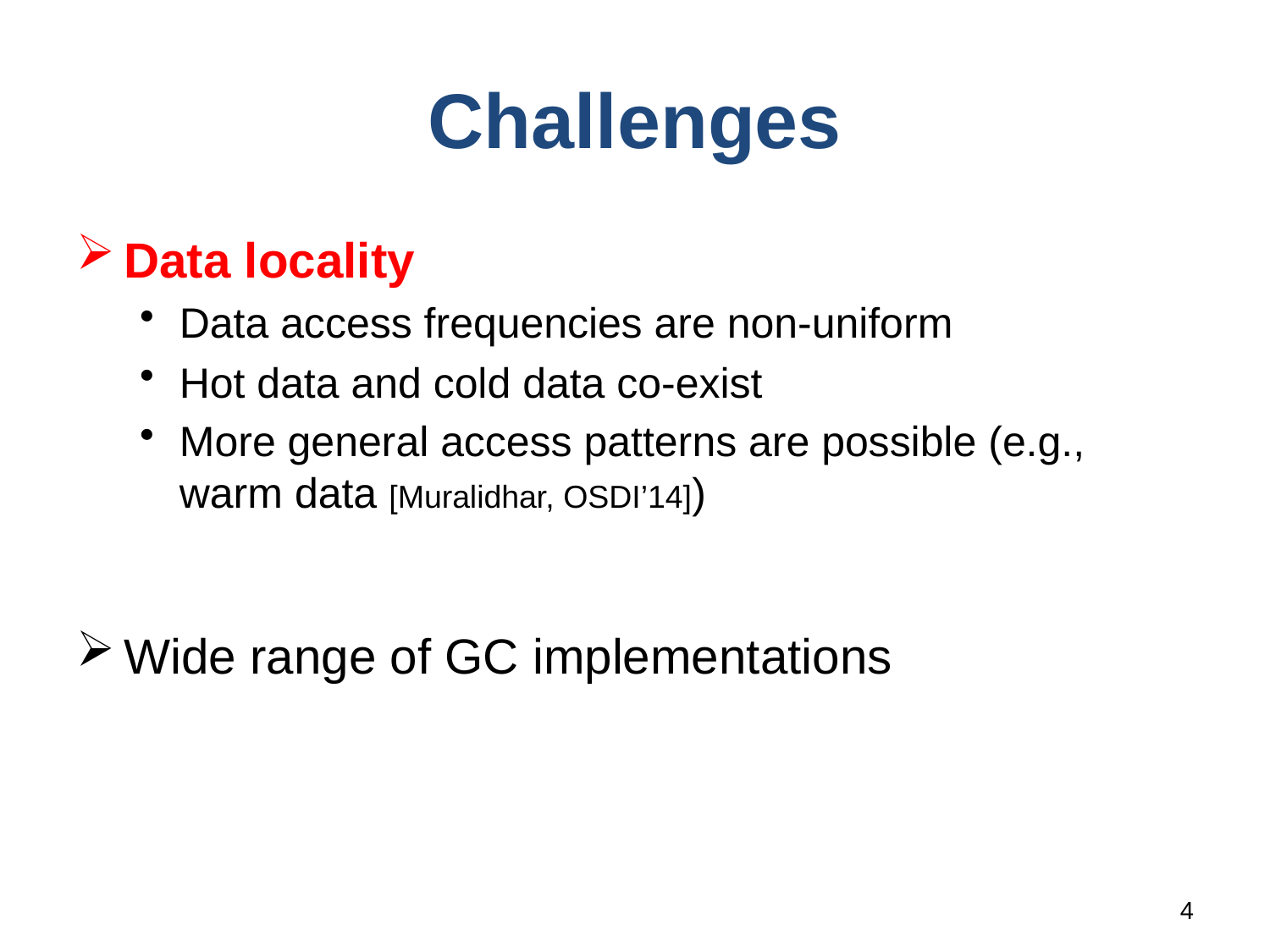

# Challenges
Data locality
Data access frequencies are non-uniform
Hot data and cold data co-exist
More general access patterns are possible (e.g., warm data [Muralidhar, OSDI’14])

Wide range of GC implementations

4